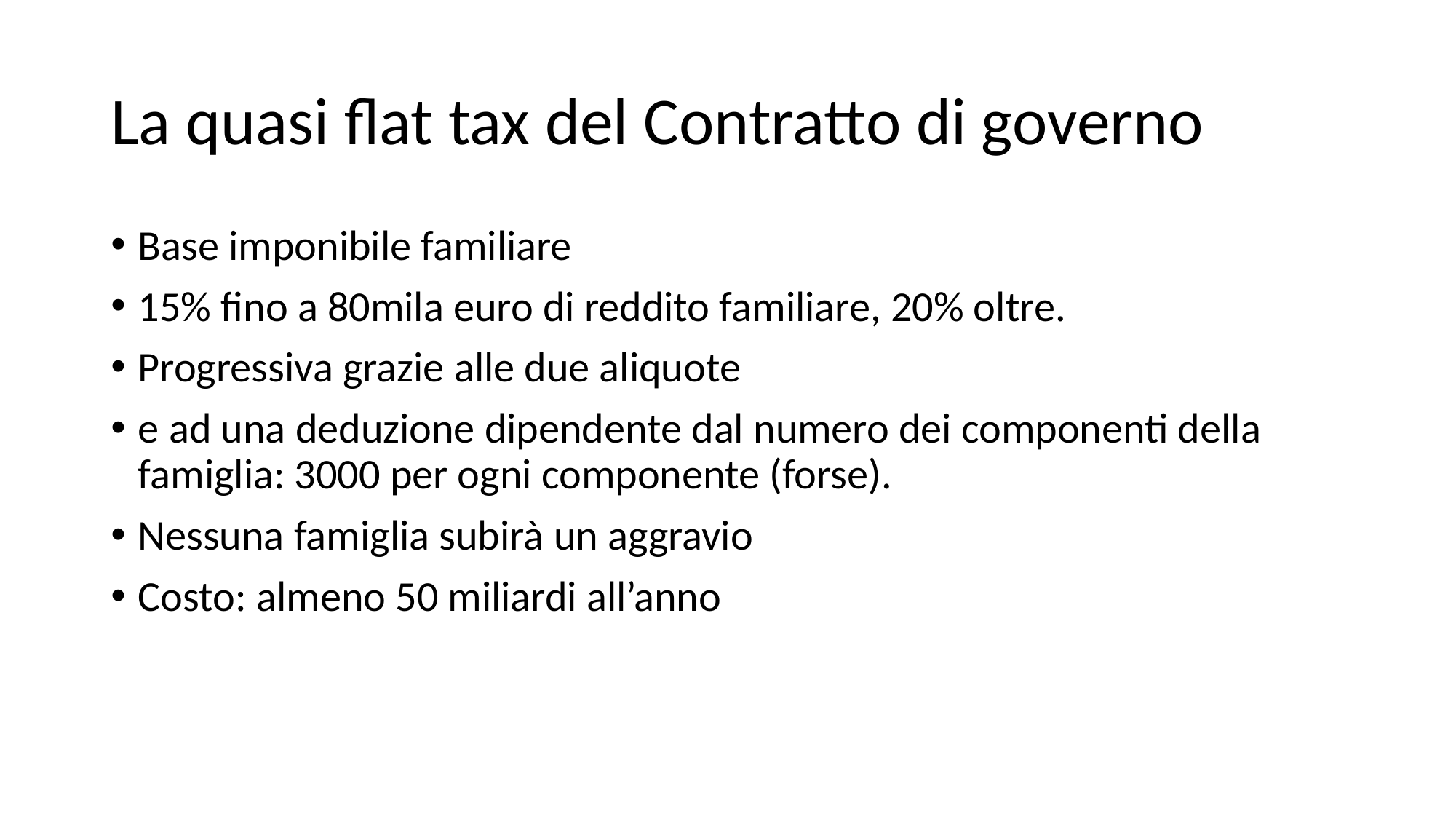

# La quasi flat tax del Contratto di governo
Base imponibile familiare
15% fino a 80mila euro di reddito familiare, 20% oltre.
Progressiva grazie alle due aliquote
e ad una deduzione dipendente dal numero dei componenti della famiglia: 3000 per ogni componente (forse).
Nessuna famiglia subirà un aggravio
Costo: almeno 50 miliardi all’anno